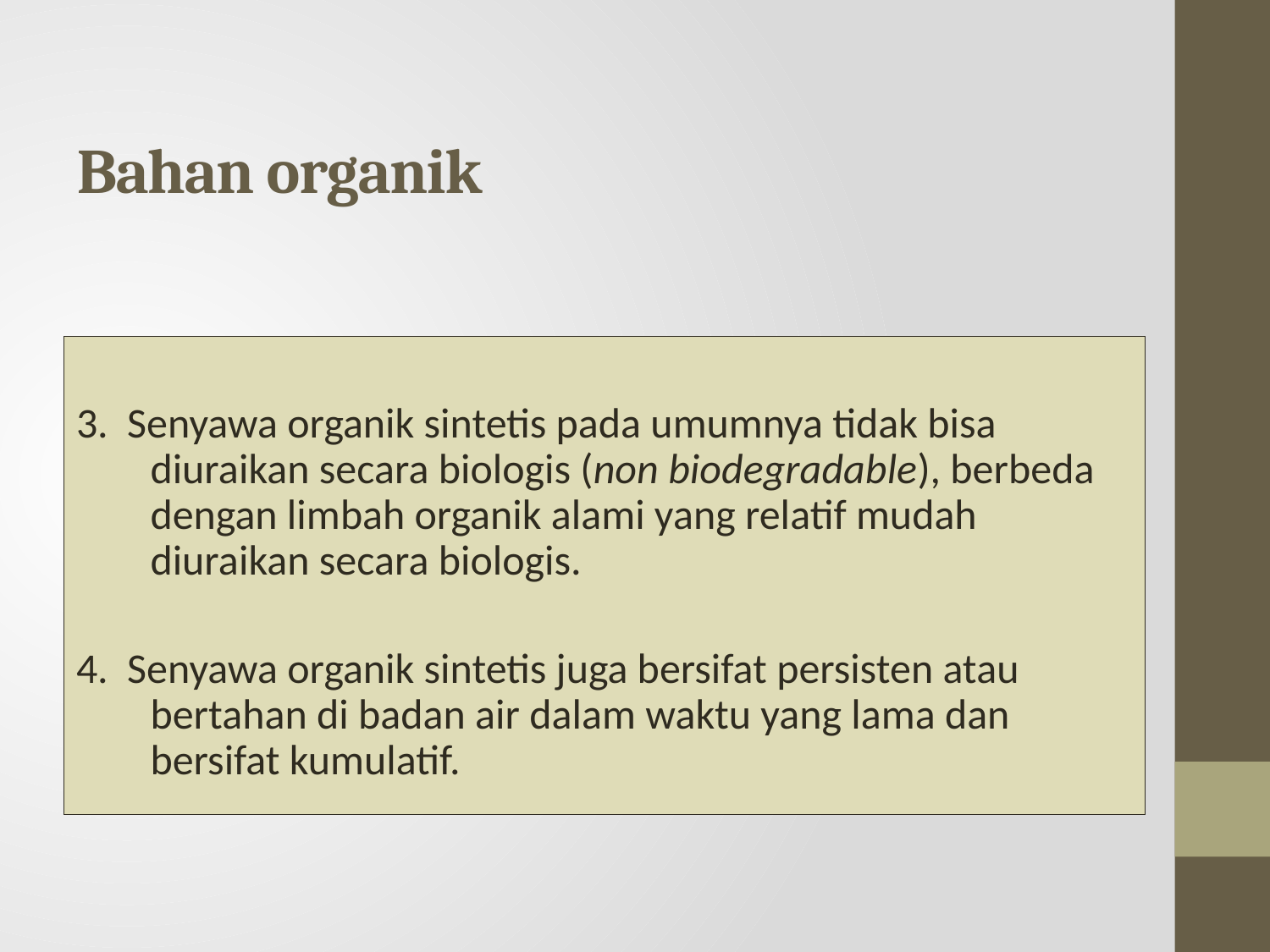

# Bahan organik

3.  Senyawa organik sintetis pada umumnya tidak bisa diuraikan secara biologis (non biodegradable), berbeda dengan limbah organik alami yang relatif mudah diuraikan secara biologis.

4.  Senyawa organik sintetis juga bersifat persisten atau bertahan di badan air dalam waktu yang lama dan bersifat kumulatif.